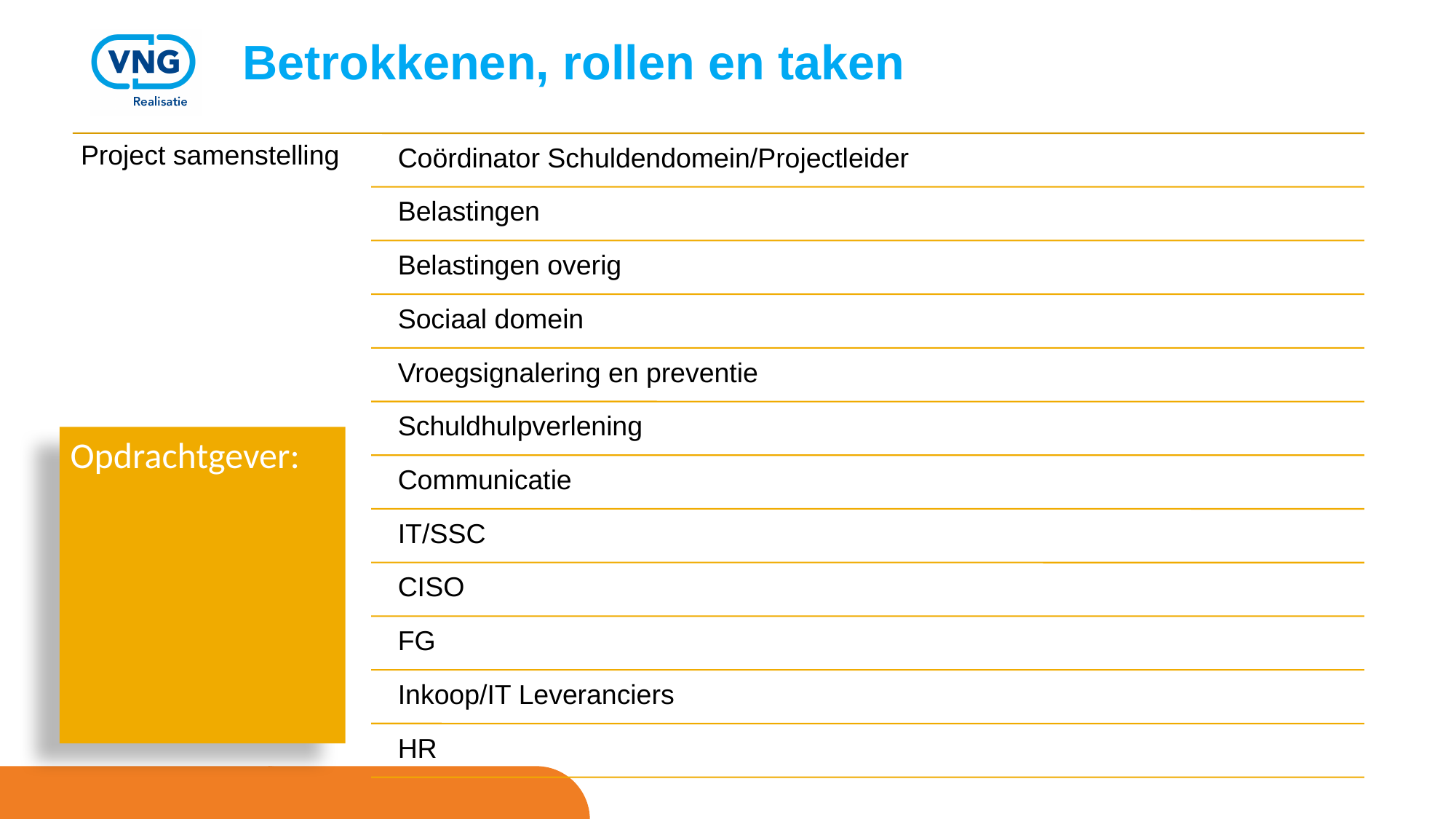

# Betrokkenen, rollen en taken
Project samenstelling
Coördinator Schuldendomein/Projectleider
Belastingen
Belastingen overig
Sociaal domein
Vroegsignalering en preventie
Schuldhulpverlening
Communicatie
IT/SSC
CISO
FG
Inkoop/IT Leveranciers
HR
Opdrachtgever: